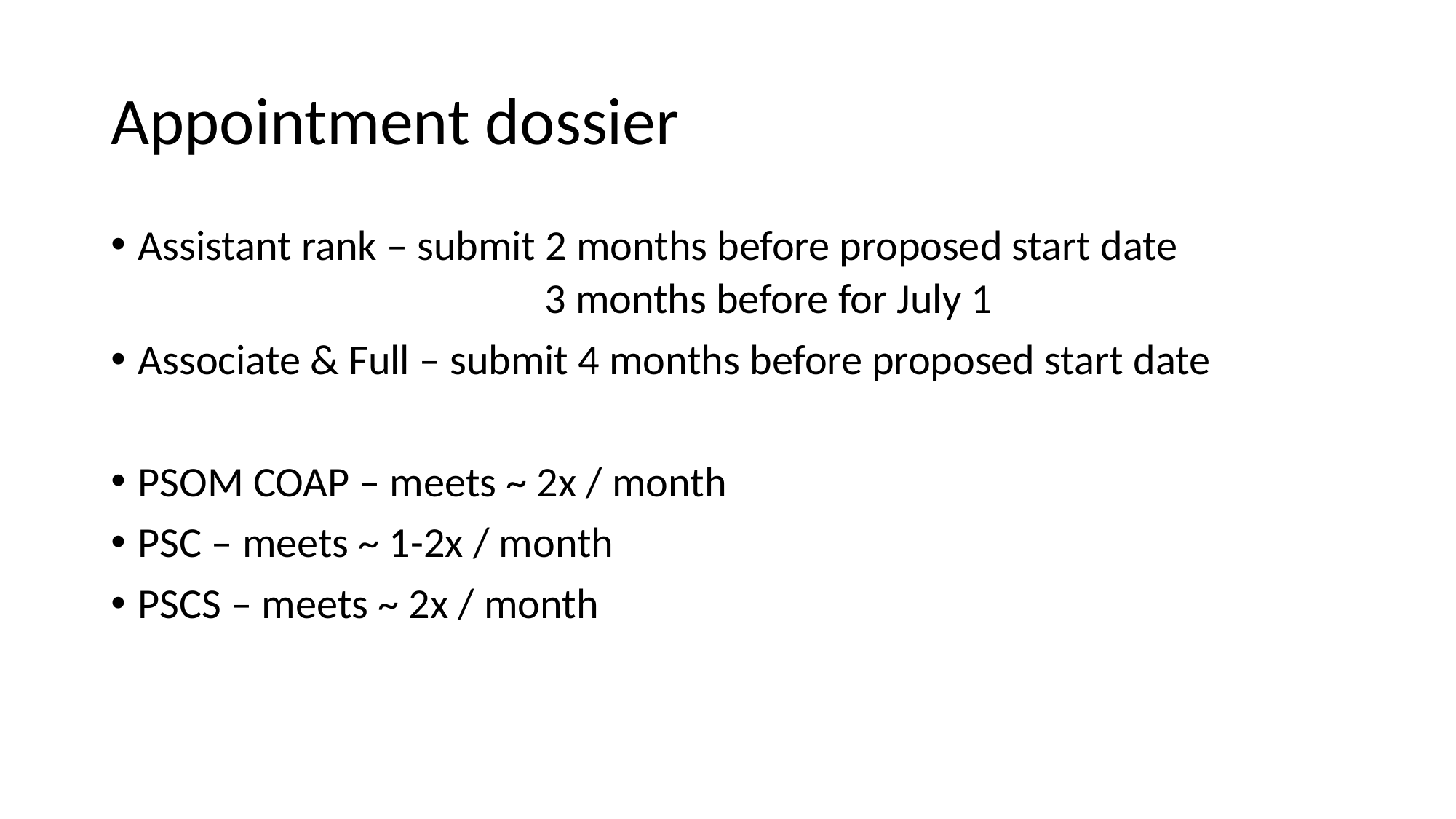

# Appointment dossier
Assistant rank – submit 2 months before proposed start date
                          3 months before for July 1
Associate & Full – submit 4 months before proposed start date

PSOM COAP – meets ~ 2x / month
PSC – meets ~ 1-2x / month
PSCS – meets ~ 2x / month